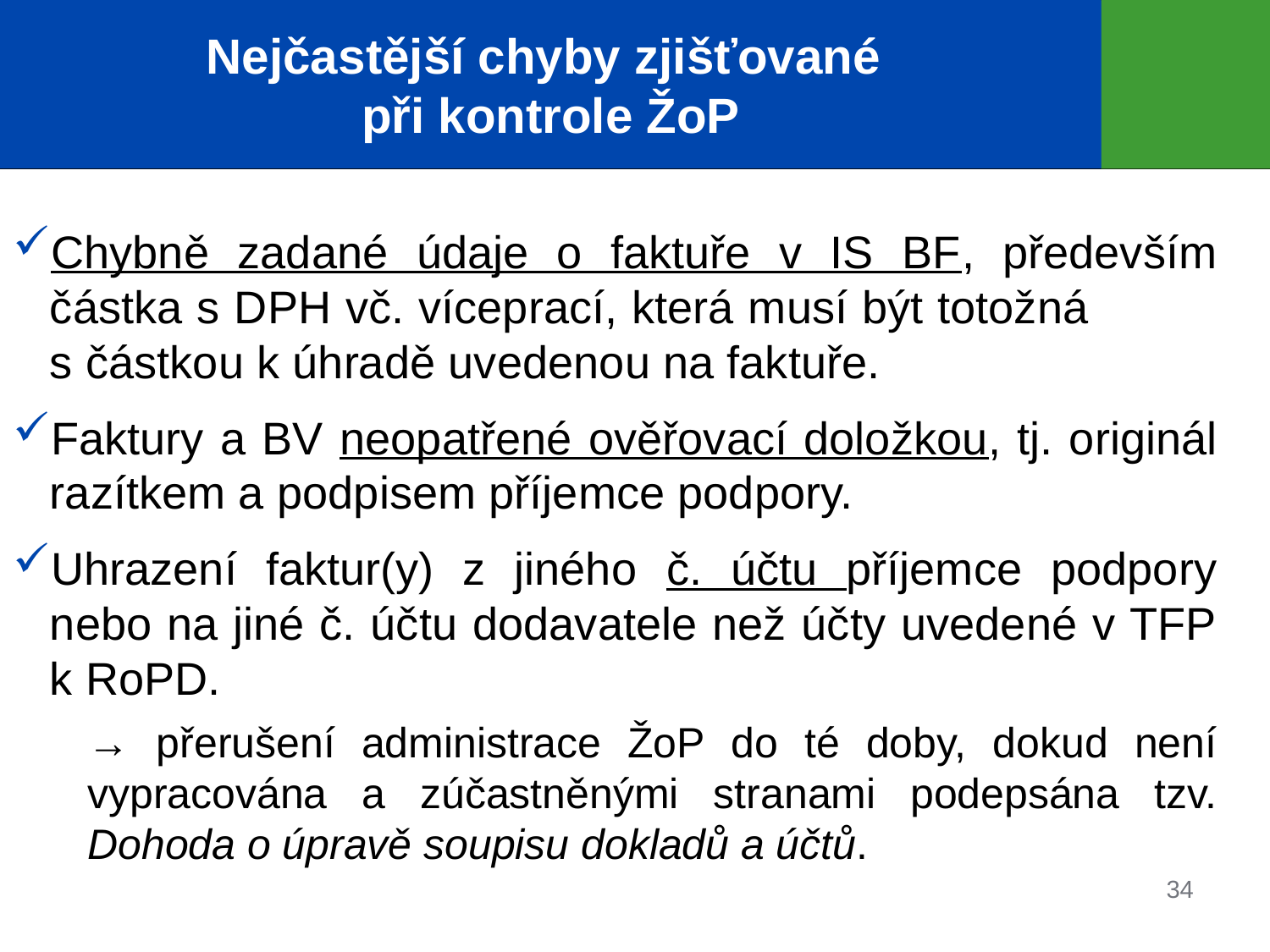

# Nejčastější chyby zjišťované při kontrole ŽoP
Chybně zadané údaje o faktuře v IS BF, především částka s DPH vč. víceprací, která musí být totožná          s částkou k úhradě uvedenou na faktuře.
Faktury a BV neopatřené ověřovací doložkou, tj. originál razítkem a podpisem příjemce podpory.
Uhrazení faktur(y) z jiného č. účtu příjemce podpory nebo na jiné č. účtu dodavatele než účty uvedené v TFP k RoPD.
→ přerušení administrace ŽoP do té doby, dokud není vypracována a zúčastněnými stranami podepsána tzv. Dohoda o úpravě soupisu dokladů a účtů.
34